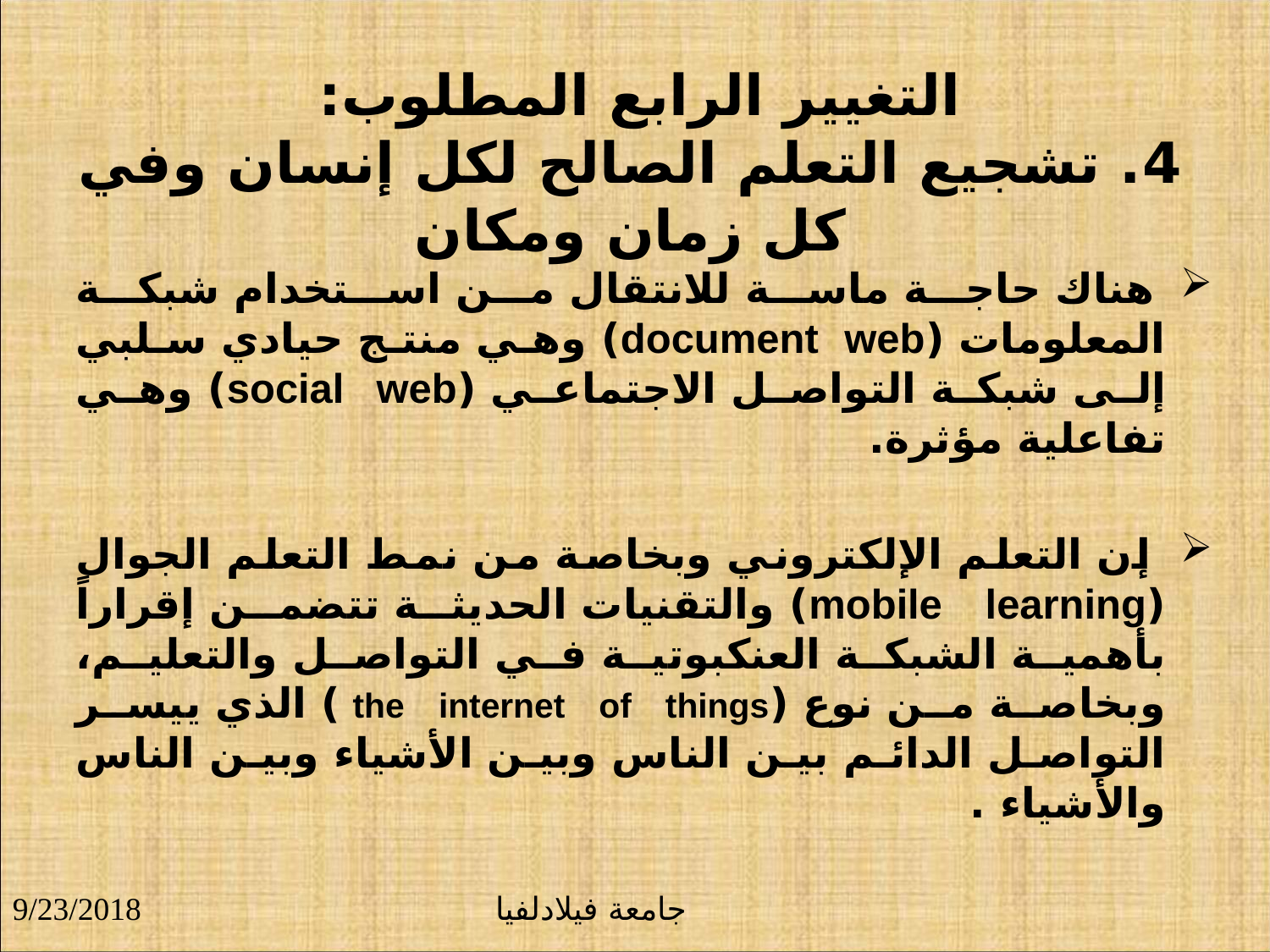

# التغيير الرابع المطلوب: 4. تشجيع التعلم الصالح لكل إنسان وفي كل زمان ومكان
 هناك حاجة ماسة للانتقال من استخدام شبكة المعلومات (document web) وهي منتج حيادي سلبي إلى شبكة التواصل الاجتماعي (social web) وهي تفاعلية مؤثرة.

 إن التعلم الإلكتروني وبخاصة من نمط التعلم الجوال (mobile learning) والتقنيات الحديثة تتضمن إقراراً بأهمية الشبكة العنكبوتية في التواصل والتعليم، وبخاصة من نوع (the internet of things ) الذي ييسر التواصل الدائم بين الناس وبين الأشياء وبين الناس والأشياء .

9/23/2018
جامعة فيلادلفيا